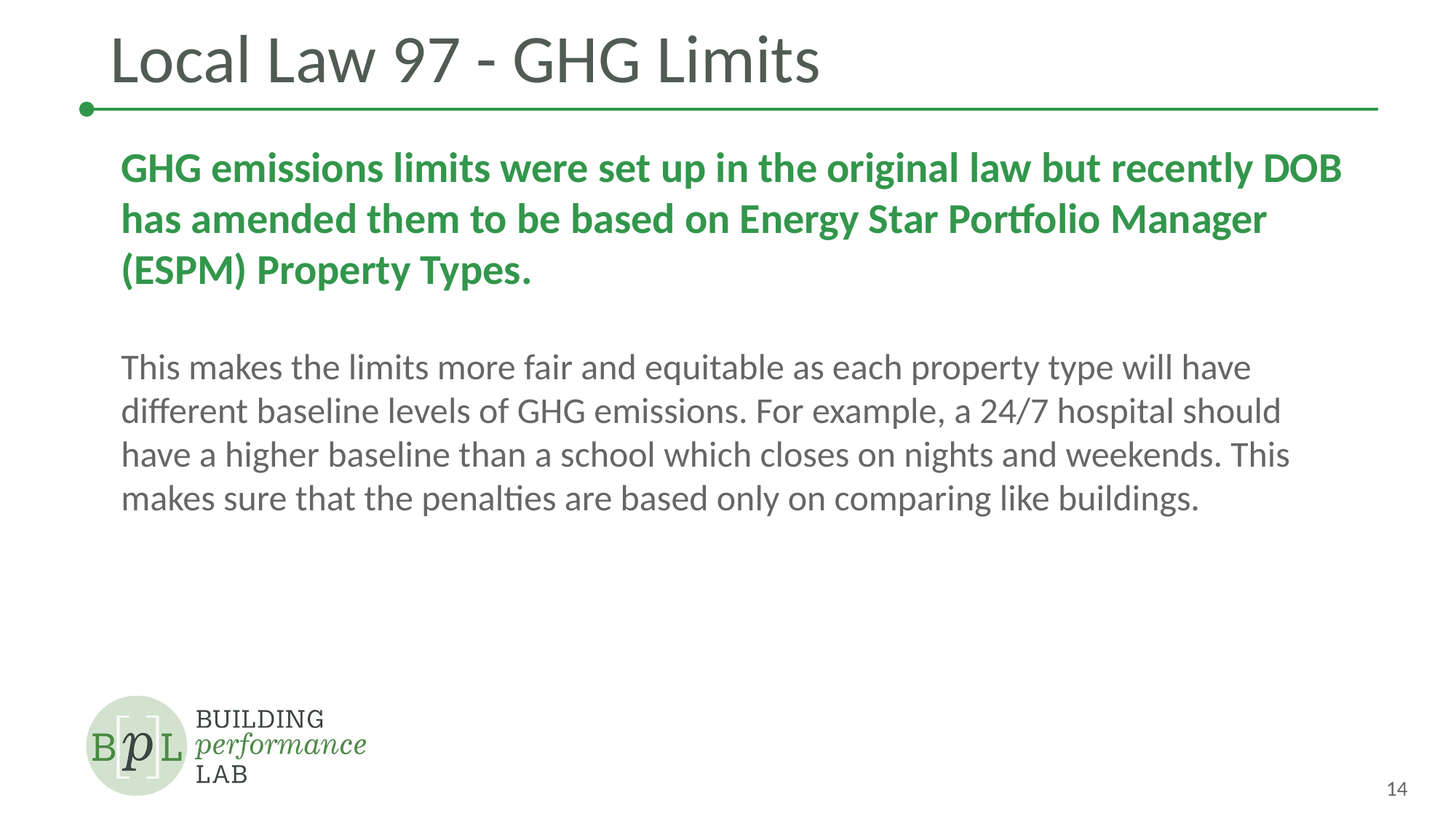

# Local Law 97 - GHG Limits
GHG emissions limits were set up in the original law but recently DOB has amended them to be based on Energy Star Portfolio Manager (ESPM) Property Types.

This makes the limits more fair and equitable as each property type will have different baseline levels of GHG emissions. For example, a 24/7 hospital should have a higher baseline than a school which closes on nights and weekends. This makes sure that the penalties are based only on comparing like buildings.